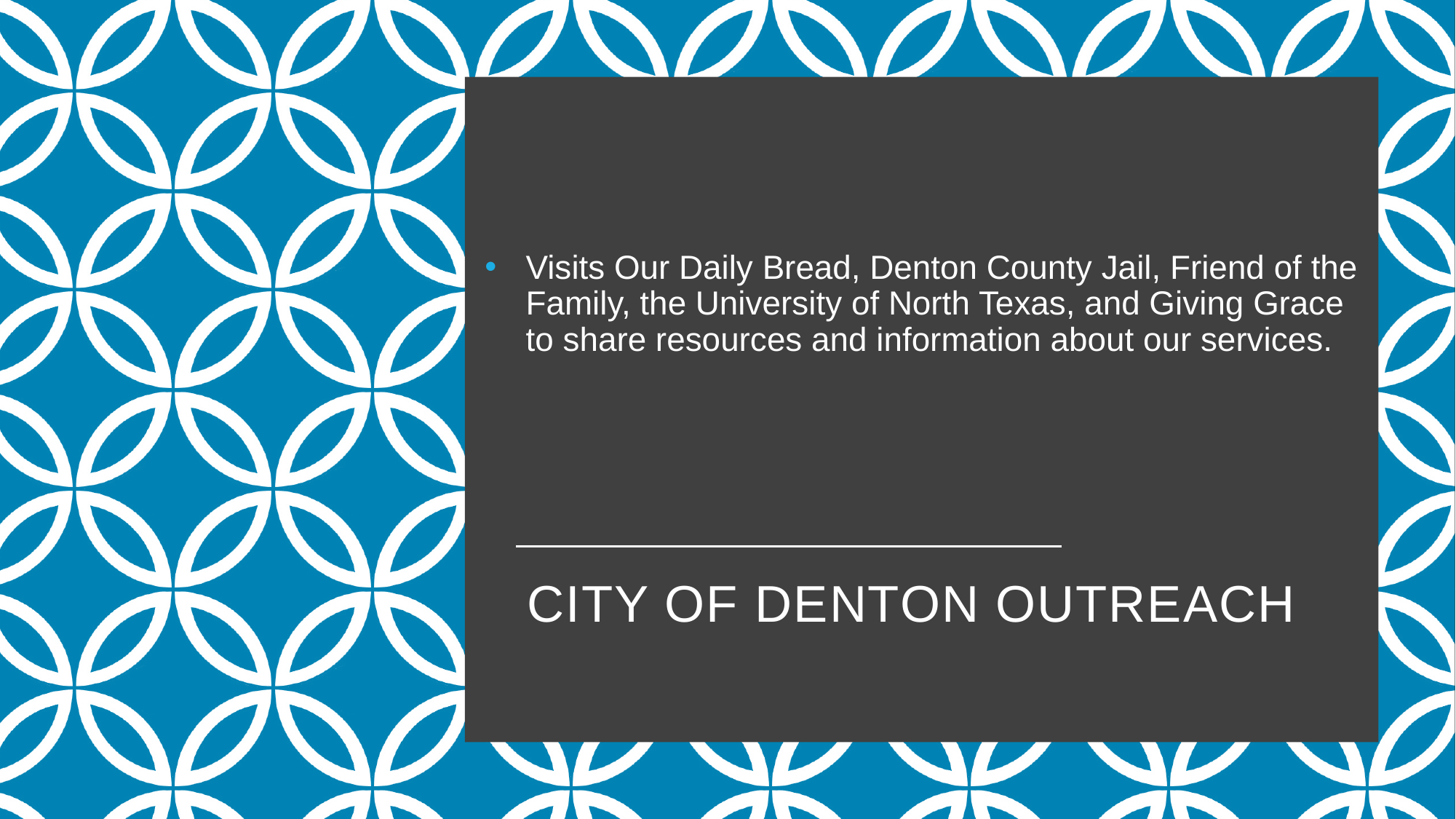

Visits Our Daily Bread, Denton County Jail, Friend of the Family, the University of North Texas, and Giving Grace to share resources and information about our services.

# City of Denton Outreach